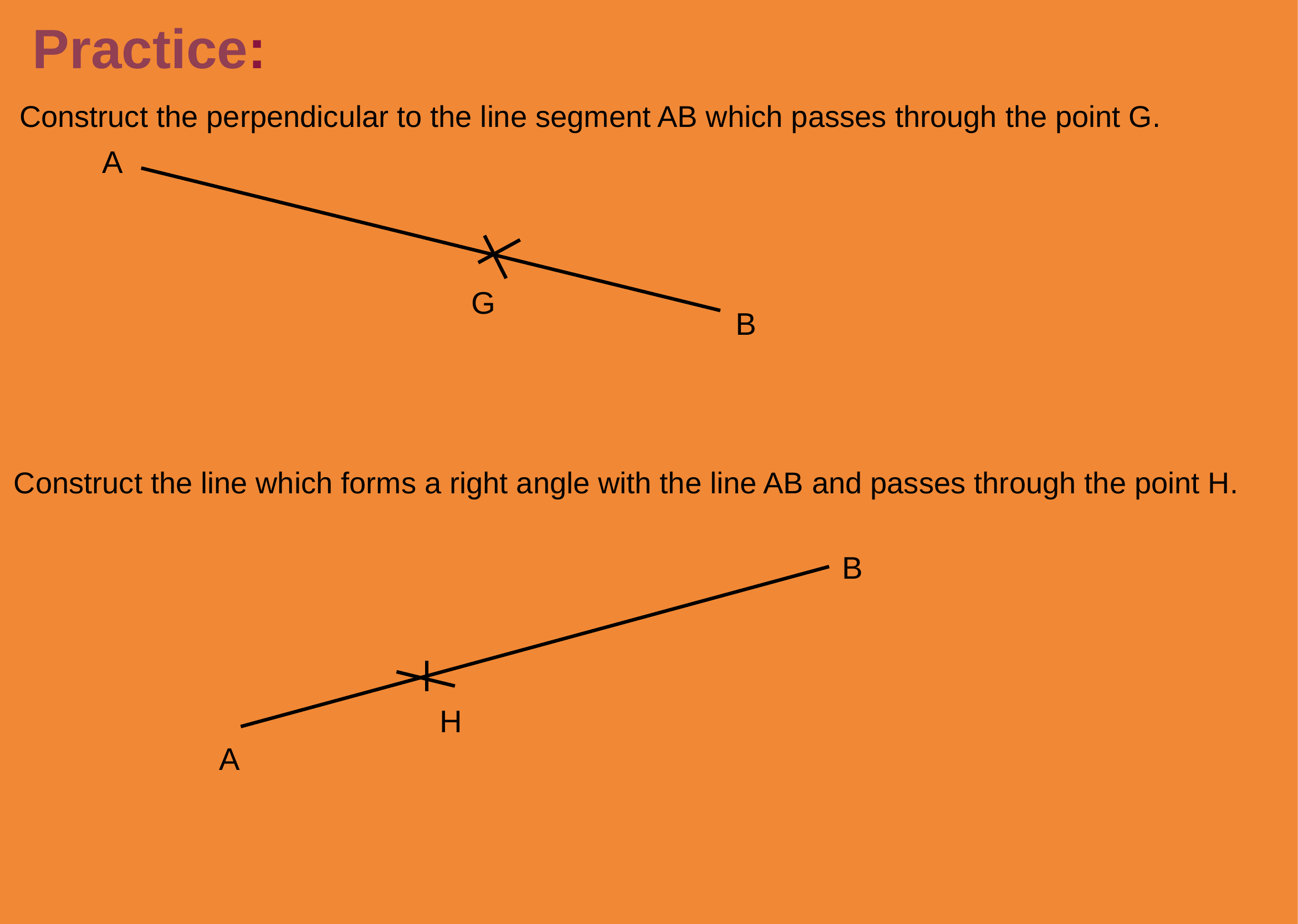

Practice:

Construct the perpendicular to the line segment AB which passes through the point G.
A
G
B
Construct the line which forms a right angle with the line AB and passes through the point H.
B
H
A